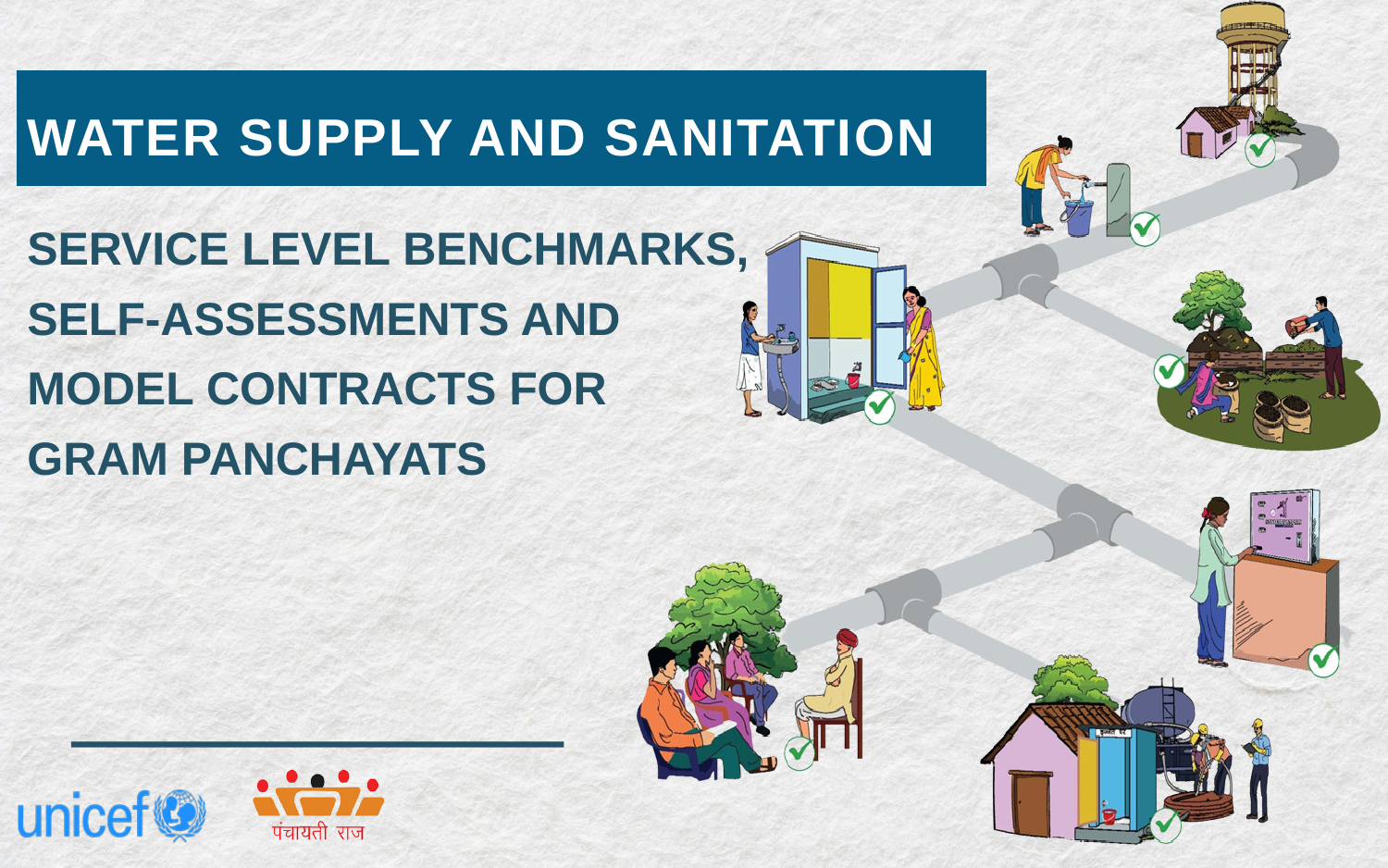

WATER SUPPLY AND SANITATION
SERVICE LEVEL BENCHMARKS, SELF-ASSESSMENTS AND MODEL CONTRACTS FOR GRAM PANCHAYATS